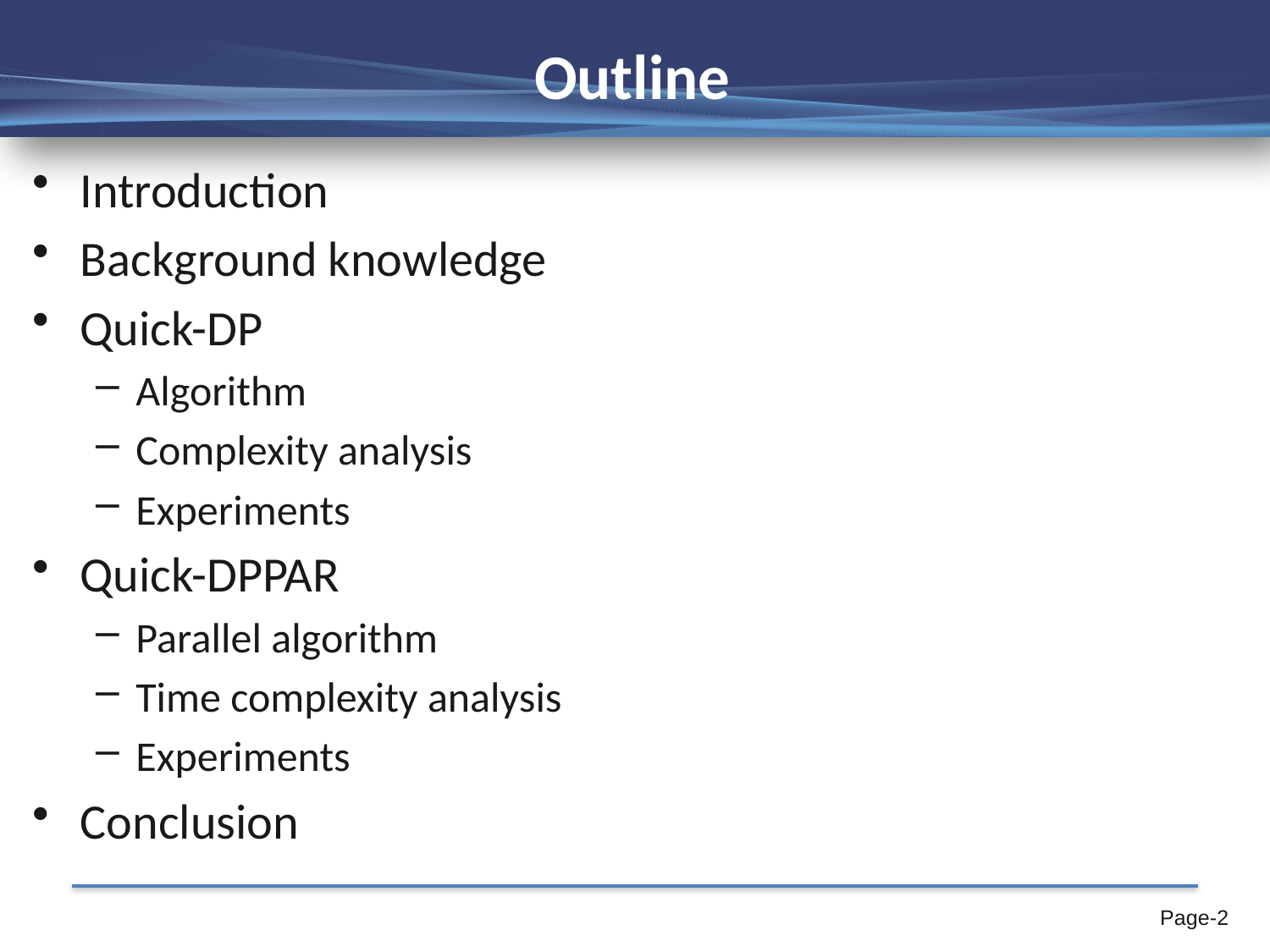

# Outline
Introduction
Background knowledge
Quick-DP
Algorithm
Complexity analysis
Experiments
Quick-DPPAR
Parallel algorithm
Time complexity analysis
Experiments
Conclusion